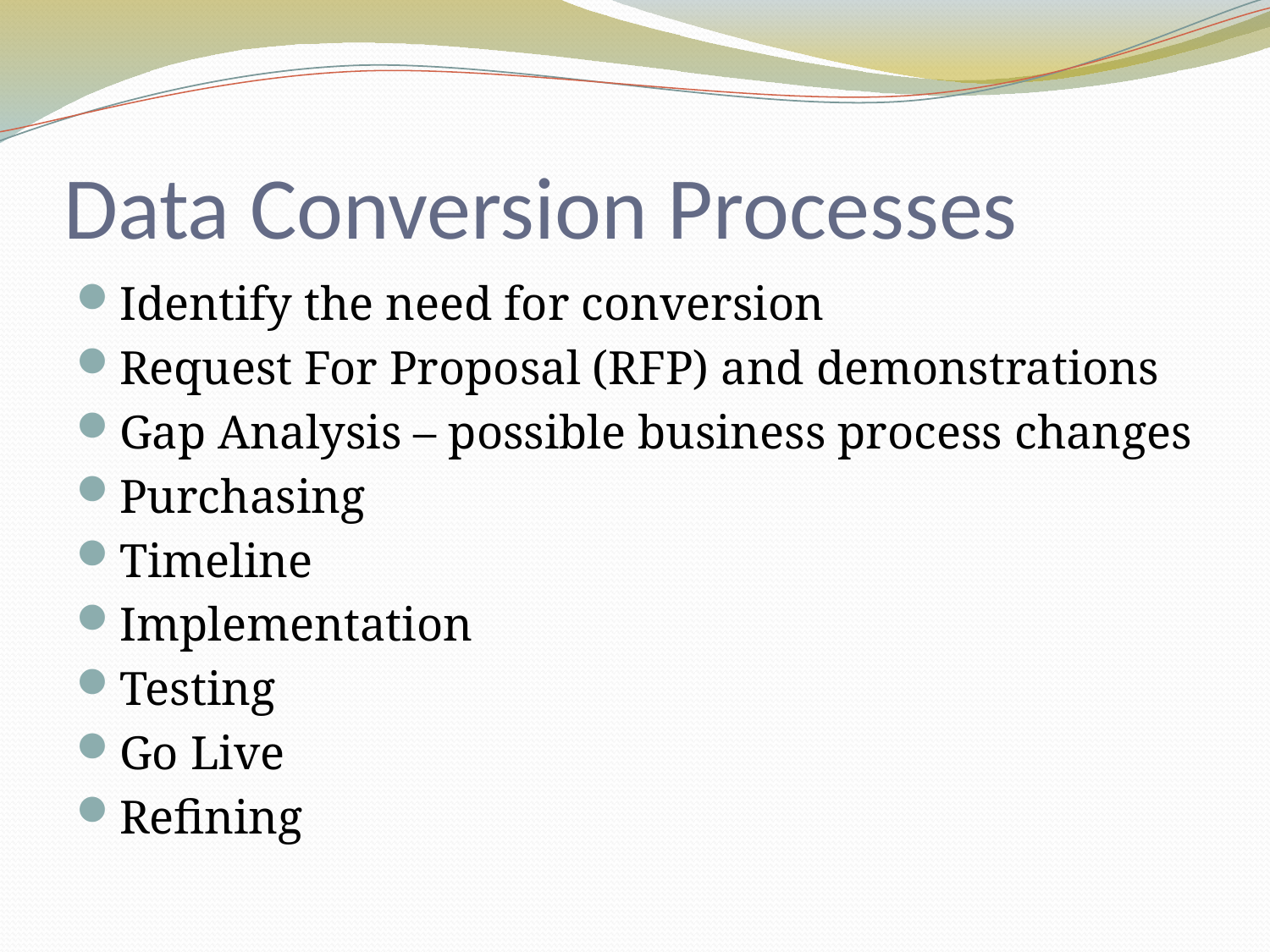

# Data Conversion Processes
Identify the need for conversion
Request For Proposal (RFP) and demonstrations
Gap Analysis – possible business process changes
Purchasing
Timeline
Implementation
Testing
Go Live
Refining